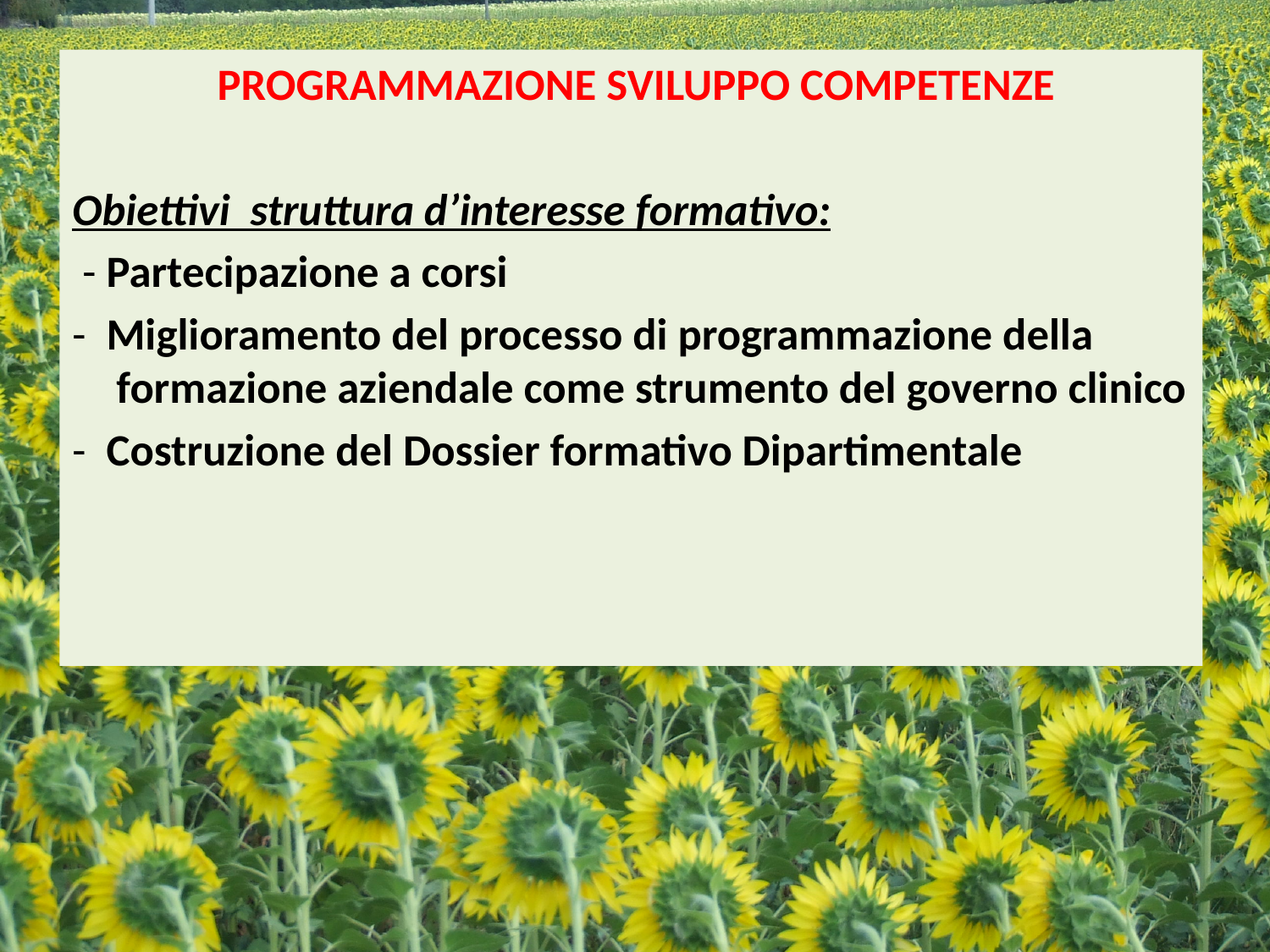

PROGRAMMAZIONE SVILUPPO COMPETENZE

Obiettivi  struttura d’interesse formativo:
 - Partecipazione a corsi
-  Miglioramento del processo di programmazione della formazione aziendale come strumento del governo clinico
-  Costruzione del Dossier formativo Dipartimentale

#